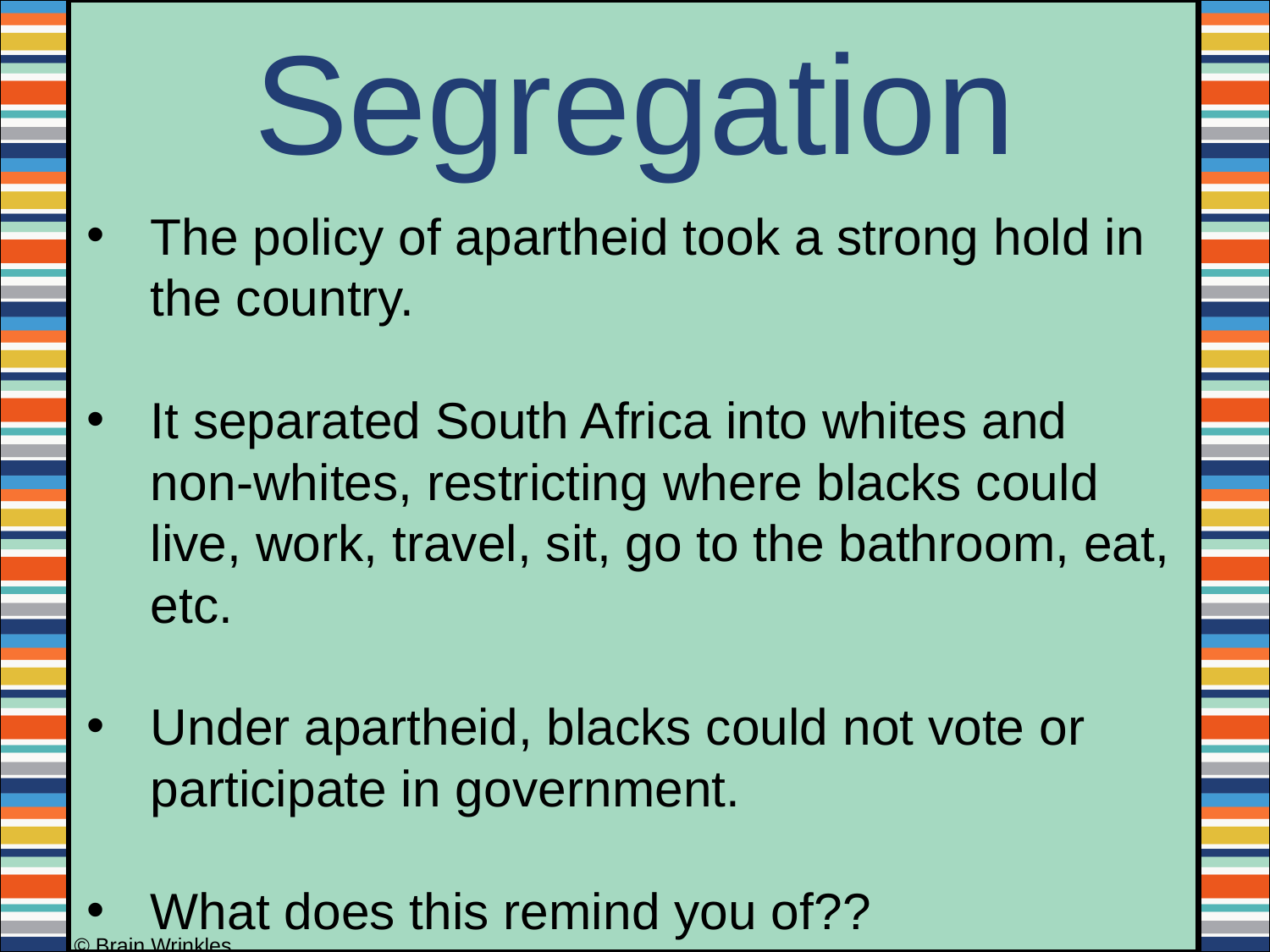

Segregation
The policy of apartheid took a strong hold in the country.

It separated South Africa into whites and non-whites, restricting where blacks could live, work, travel, sit, go to the bathroom, eat, etc.

Under apartheid, blacks could not vote or participate in government.

What does this remind you of??

© Brain Wrinkles